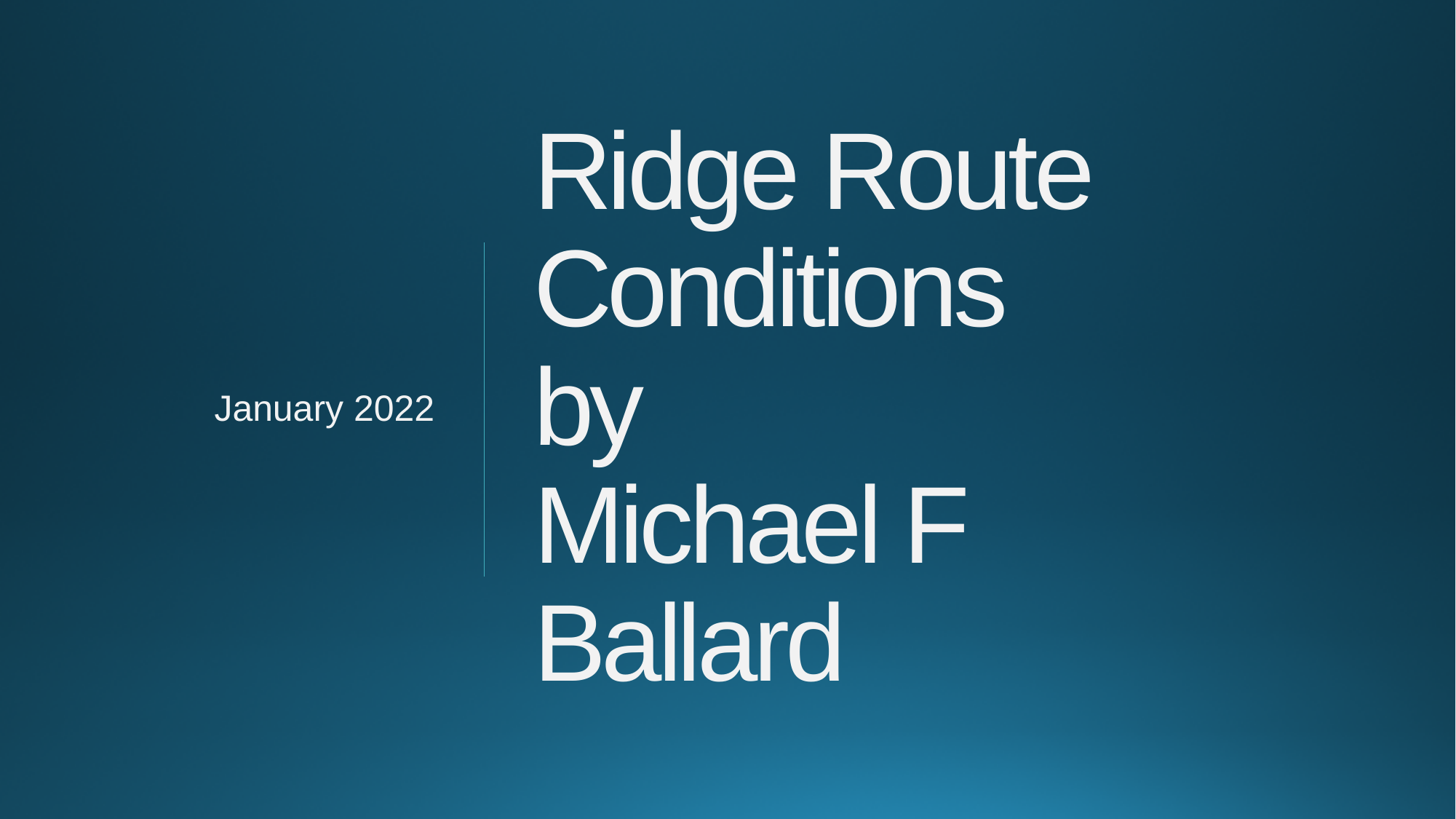

# Ridge Route Conditions by Michael F Ballard
January 2022